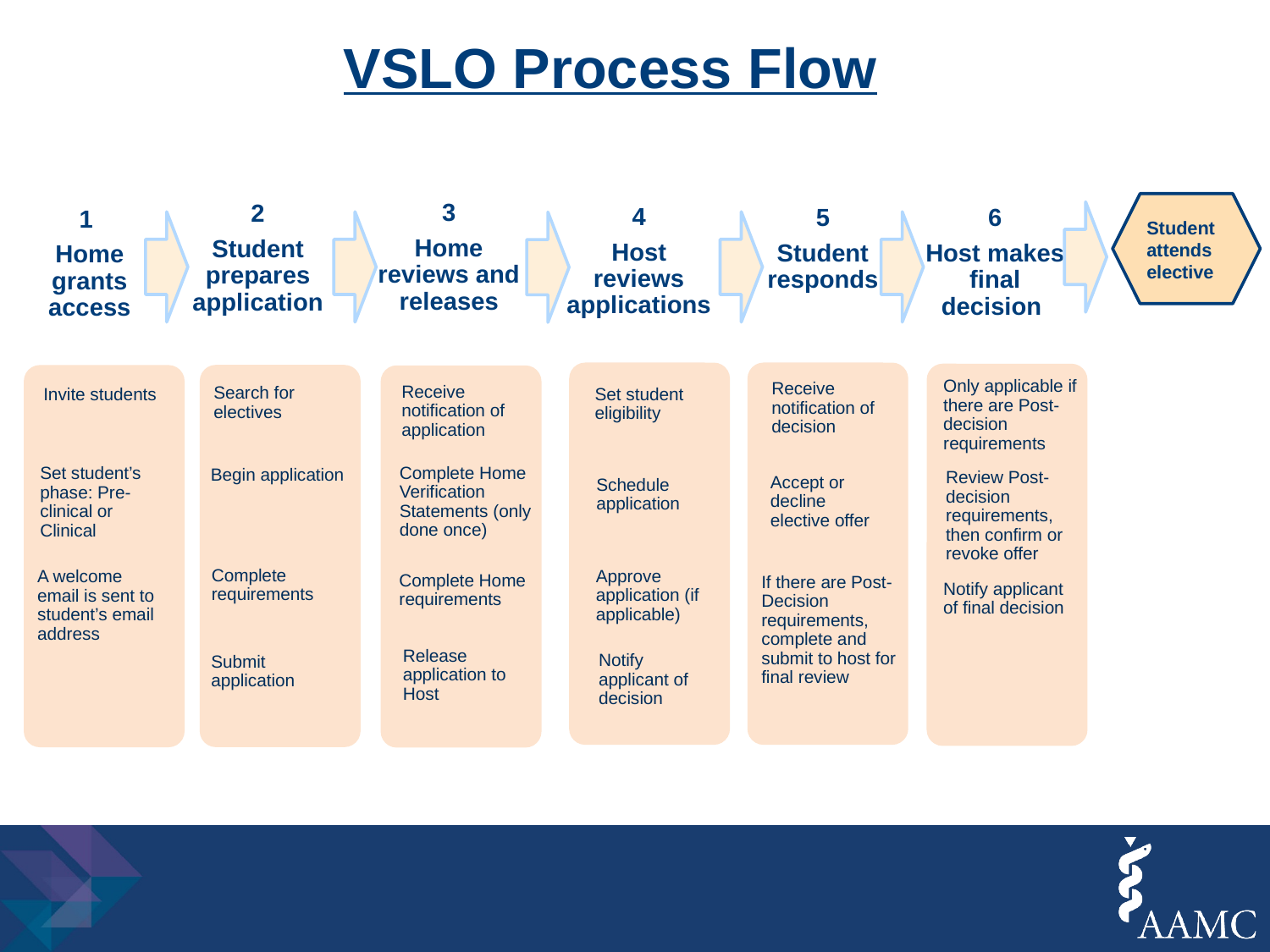

VSLO Process Flow
5
Student responds
3
Home reviews and releases
2
Student prepares application
6
Host makes final decision
4
Host reviews applications
Student attends elective
1
Home grants access

Invite students
Set student eligibility
Receive notification of decision
Only applicable if there are Post-decision requirements
Search for electives
Receive notification of application
Begin application
Set student’s phase: Pre-clinical or Clinical
Schedule application
Accept or decline elective offer
Complete Home Verification Statements (only done once)
Review Post-decision requirements, then confirm or revoke offer
Complete requirements
A welcome email is sent to student’s email address
Approve application (if applicable)
Complete Home requirements
Notify applicant of final decision
If there are Post-Decision requirements, complete and submit to host for final review
Submit application
Release application to Host
Notify applicant of decision